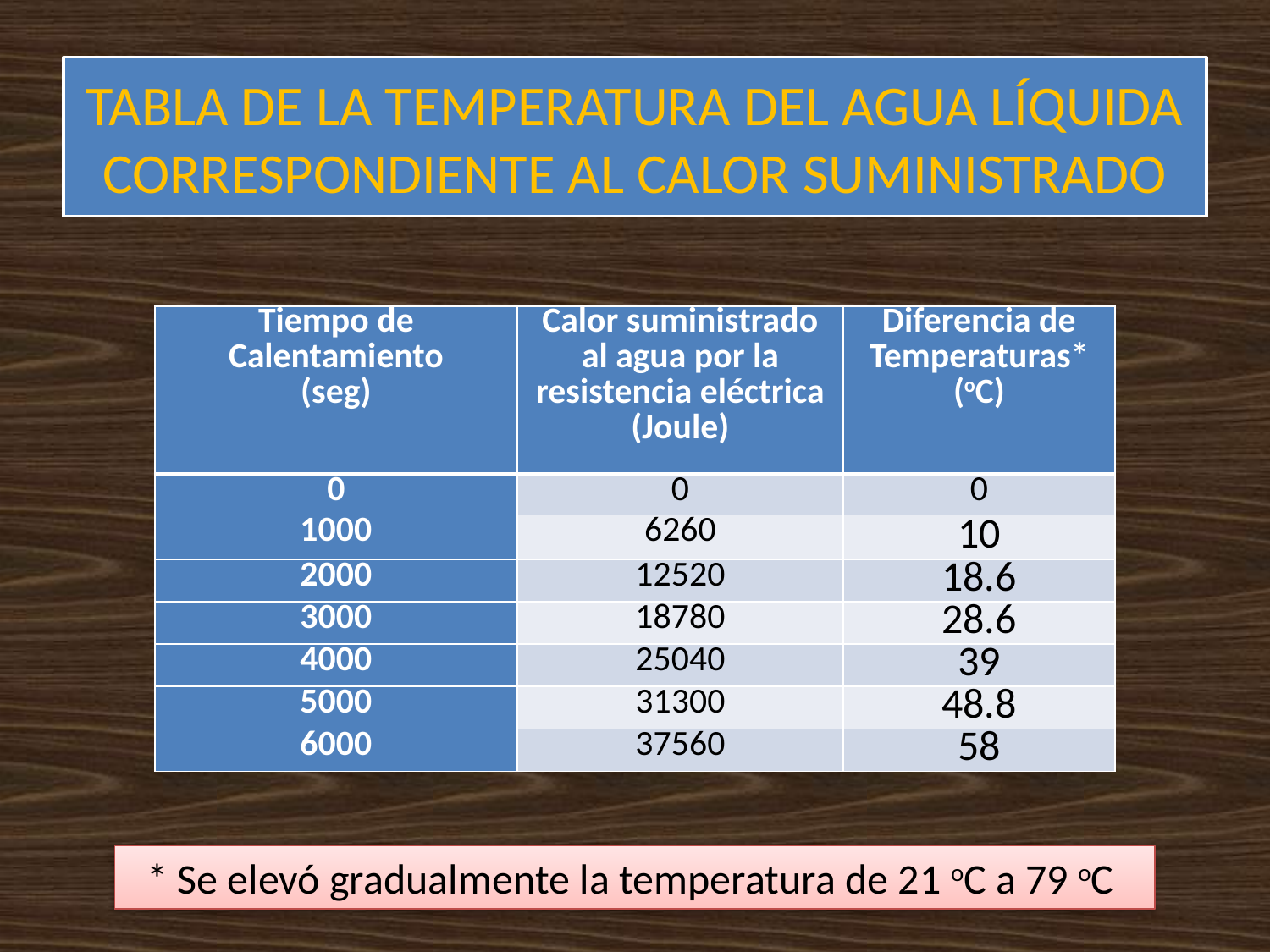

# TABLA DE LA TEMPERATURA DEL AGUA LÍQUIDA CORRESPONDIENTE AL CALOR SUMINISTRADO
| Tiempo de Calentamiento (seg) | Calor suministrado al agua por la resistencia eléctrica (Joule) | Diferencia de Temperaturas\* (oC) |
| --- | --- | --- |
| 0 | 0 | 0 |
| 1000 | 6260 | 10 |
| 2000 | 12520 | 18.6 |
| 3000 | 18780 | 28.6 |
| 4000 | 25040 | 39 |
| 5000 | 31300 | 48.8 |
| 6000 | 37560 | 58 |
* Se elevó gradualmente la temperatura de 21 oC a 79 oC